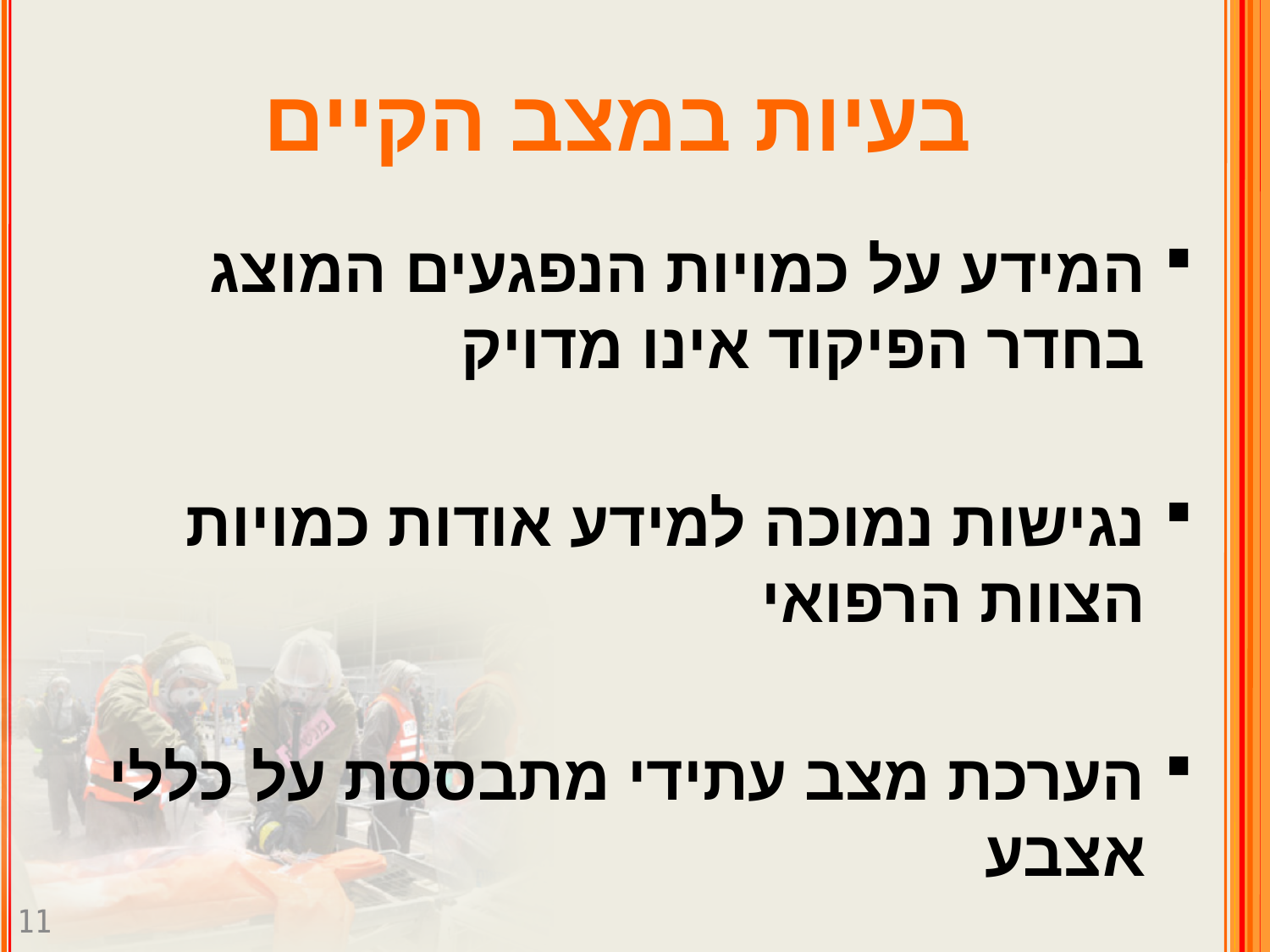

# בעיות במצב הקיים
המידע על כמויות הנפגעים המוצג בחדר הפיקוד אינו מדויק

נגישות נמוכה למידע אודות כמויות הצוות הרפואי

הערכת מצב עתידי מתבססת על כללי אצבע

11